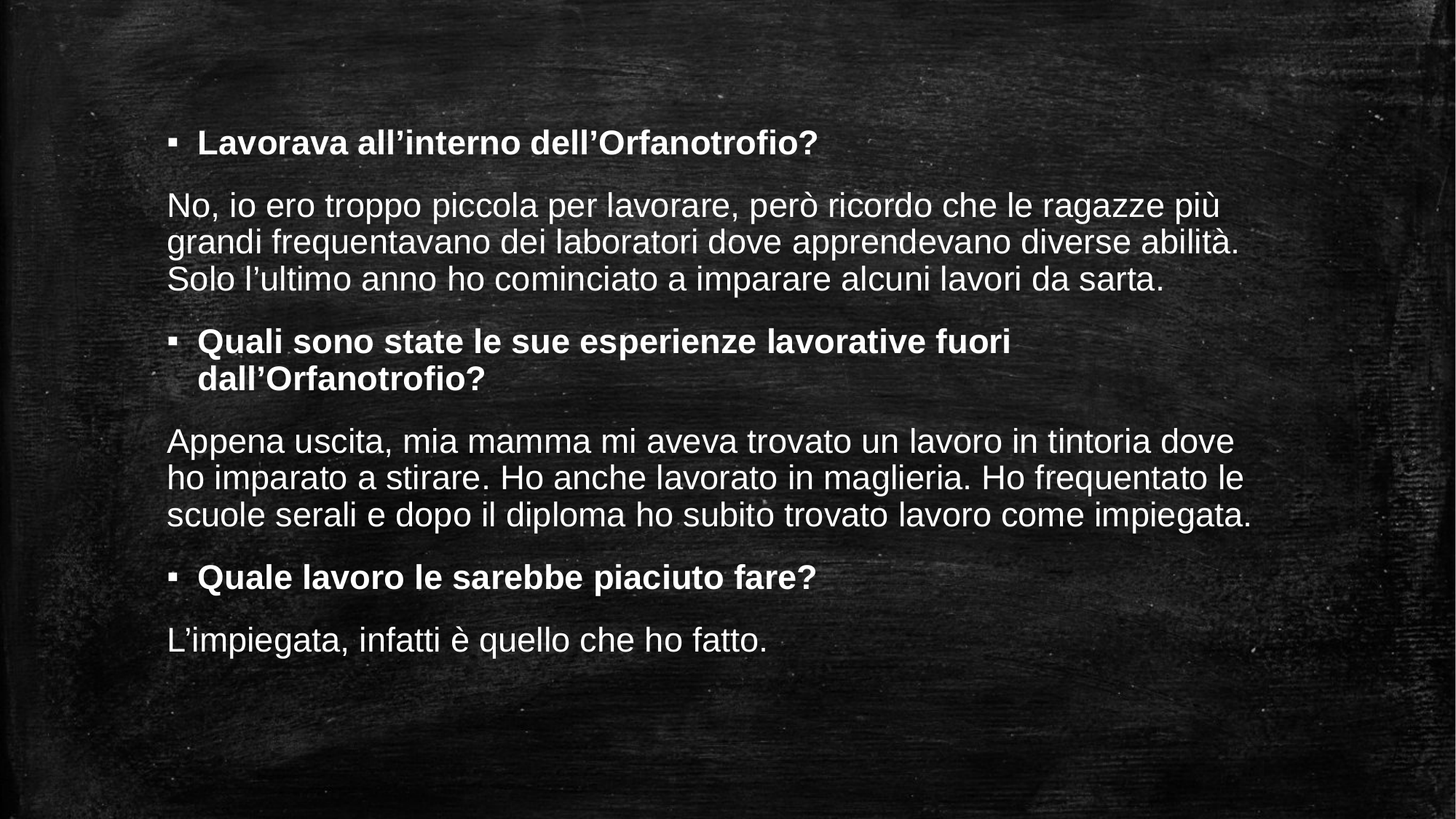

Lavorava all’interno dell’Orfanotrofio?
No, io ero troppo piccola per lavorare, però ricordo che le ragazze più grandi frequentavano dei laboratori dove apprendevano diverse abilità. Solo l’ultimo anno ho cominciato a imparare alcuni lavori da sarta.
Quali sono state le sue esperienze lavorative fuori dall’Orfanotrofio?
Appena uscita, mia mamma mi aveva trovato un lavoro in tintoria dove ho imparato a stirare. Ho anche lavorato in maglieria. Ho frequentato le scuole serali e dopo il diploma ho subito trovato lavoro come impiegata.
Quale lavoro le sarebbe piaciuto fare?
L’impiegata, infatti è quello che ho fatto.